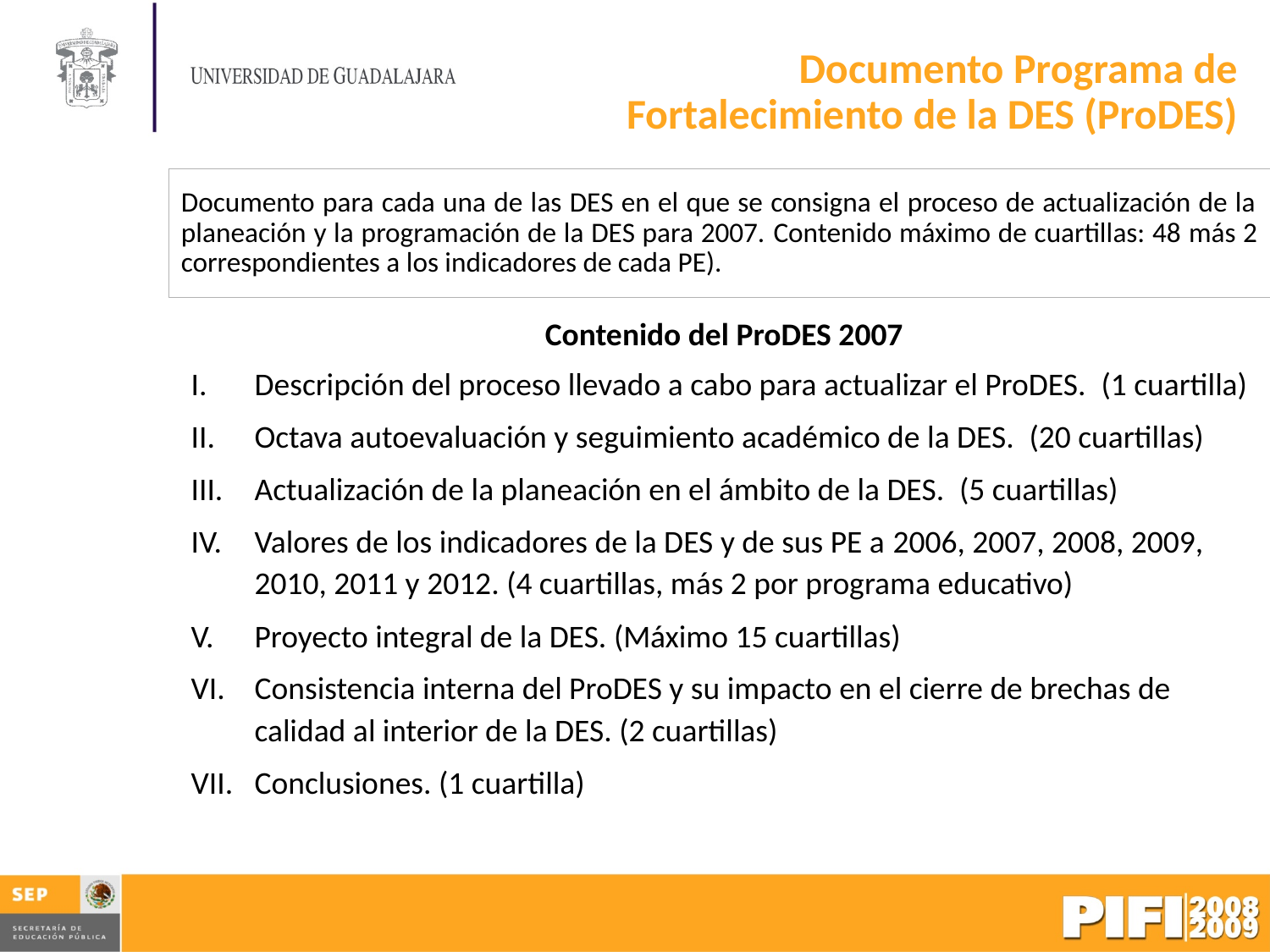

Documento Programa de Fortalecimiento de la DES (ProDES)
Documento para cada una de las DES en el que se consigna el proceso de actualización de la planeación y la programación de la DES para 2007. Contenido máximo de cuartillas: 48 más 2 correspondientes a los indicadores de cada PE).
Contenido del ProDES 2007
Descripción del proceso llevado a cabo para actualizar el ProDES.  (1 cuartilla)
Octava autoevaluación y seguimiento académico de la DES.  (20 cuartillas)
Actualización de la planeación en el ámbito de la DES.  (5 cuartillas)
Valores de los indicadores de la DES y de sus PE a 2006, 2007, 2008, 2009, 2010, 2011 y 2012. (4 cuartillas, más 2 por programa educativo)
Proyecto integral de la DES. (Máximo 15 cuartillas)
Consistencia interna del ProDES y su impacto en el cierre de brechas de calidad al interior de la DES. (2 cuartillas)
Conclusiones. (1 cuartilla)